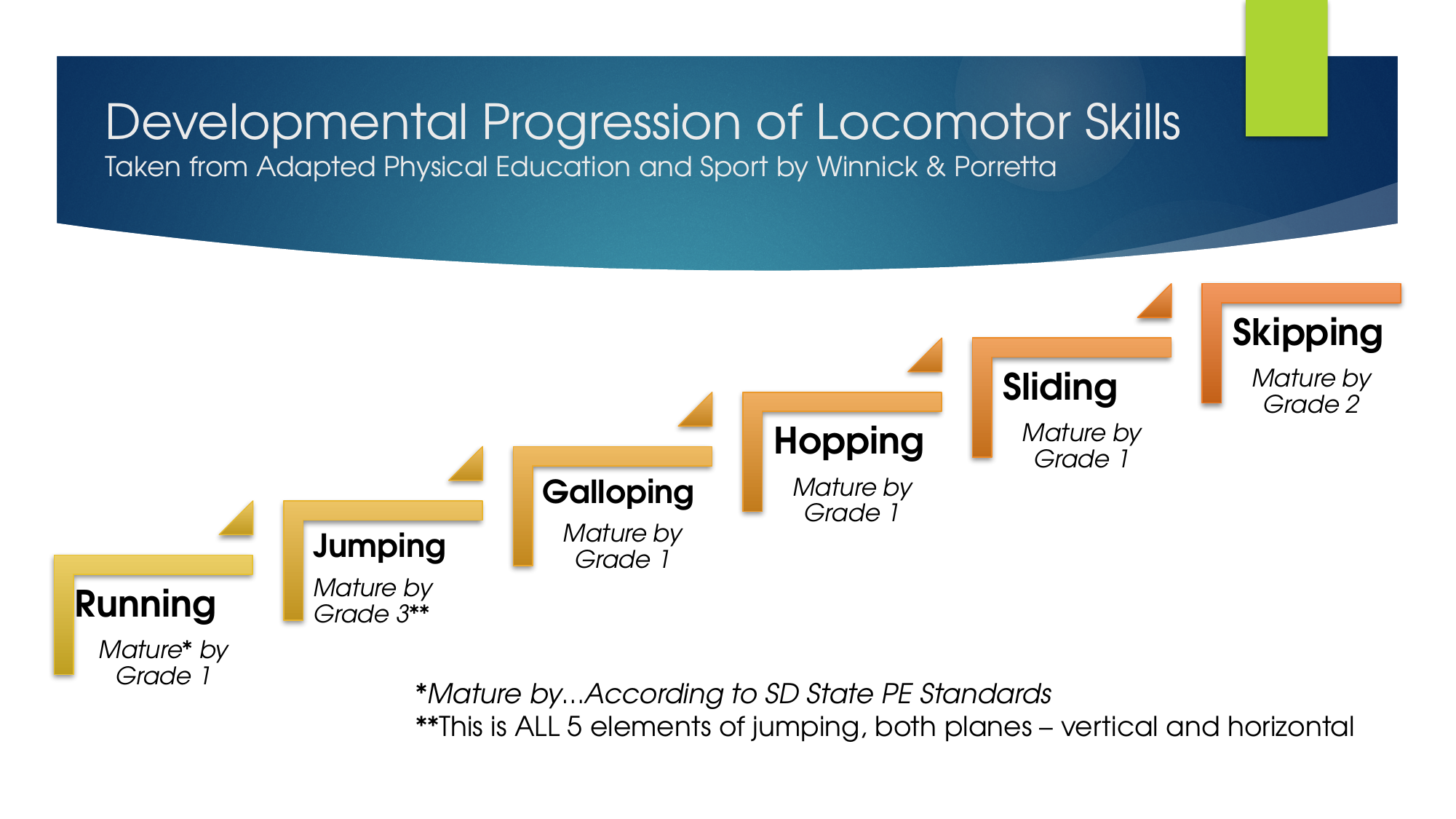

# Developmental Progression of Locomotor Skills Taken from Adapted Physical Education and Sport by Winnick & Porretta
Running
Mature* by Grade 1
Jumping
Mature by Grade 3**
Galloping
Mature by Grade 1
Hopping
Mature by Grade 1
Sliding
Mature by Grade 1
Skipping
Mature by Grade 2
*Mature by…According to SD State PE Standards
**This is ALL 5 elements of jumping, both planes – vertical and horizontal